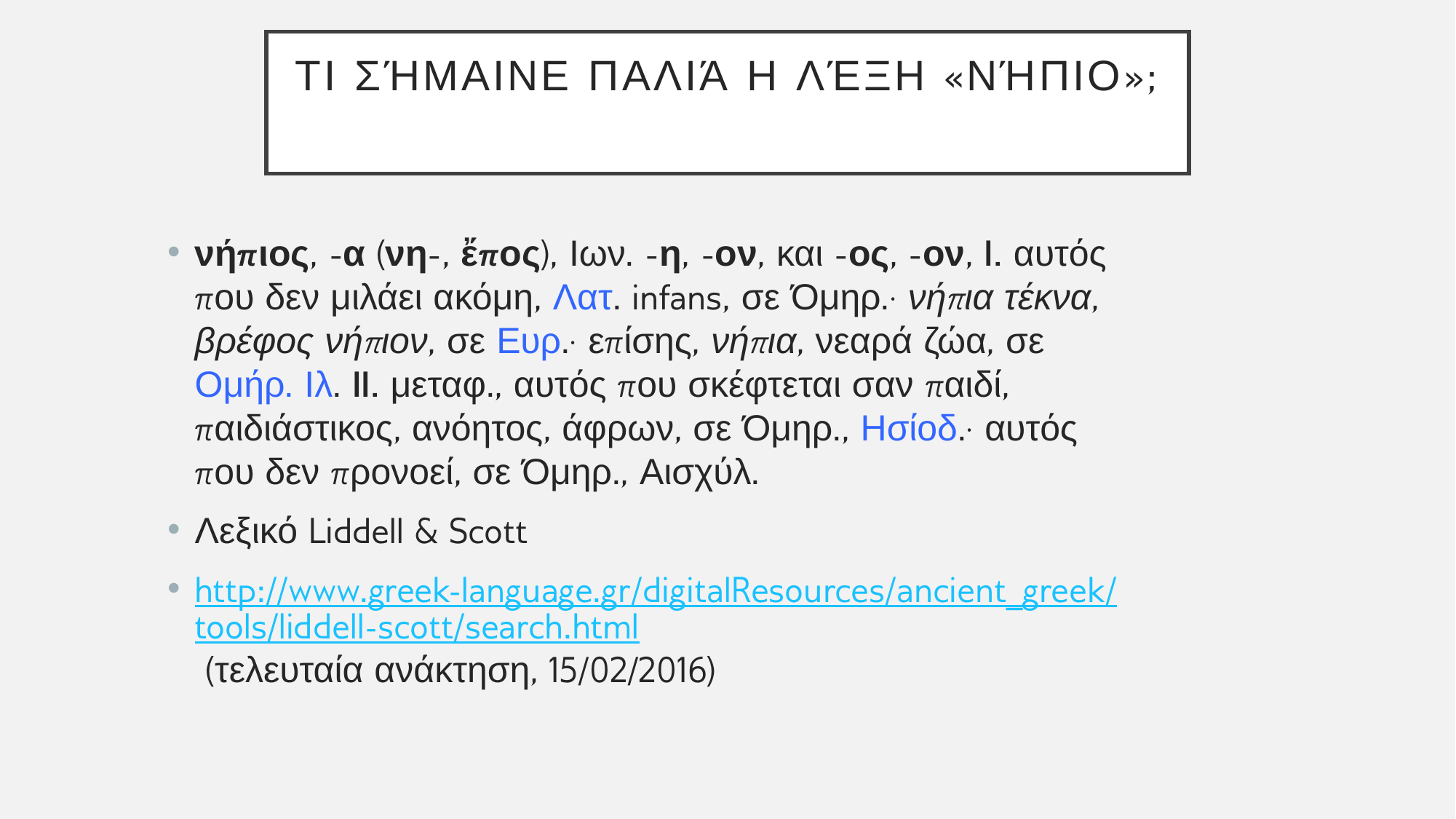

# Τι σήμαινε παλιά η λέξη «νήπιο»;
νήπιος, -α (νη-, ἔπος), Ιων. -η, -ον, και -ος, -ον, I. αυτός που δεν μιλάει ακόμη, Λατ. infans, σε Όμηρ.· νήπια τέκνα, βρέφος νήπιον, σε Ευρ.· επίσης, νήπια, νεαρά ζώα, σε Ομήρ. Ιλ. II. μεταφ., αυτός που σκέφτεται σαν παιδί, παιδιάστικος, ανόητος, άφρων, σε Όμηρ., Ησίοδ.· αυτός που δεν προνοεί, σε Όμηρ., Αισχύλ.
Λεξικό Liddell & Scott
http://www.greek-language.gr/digitalResources/ancient_greek/tools/liddell-scott/search.html (τελευταία ανάκτηση, 15/02/2016)